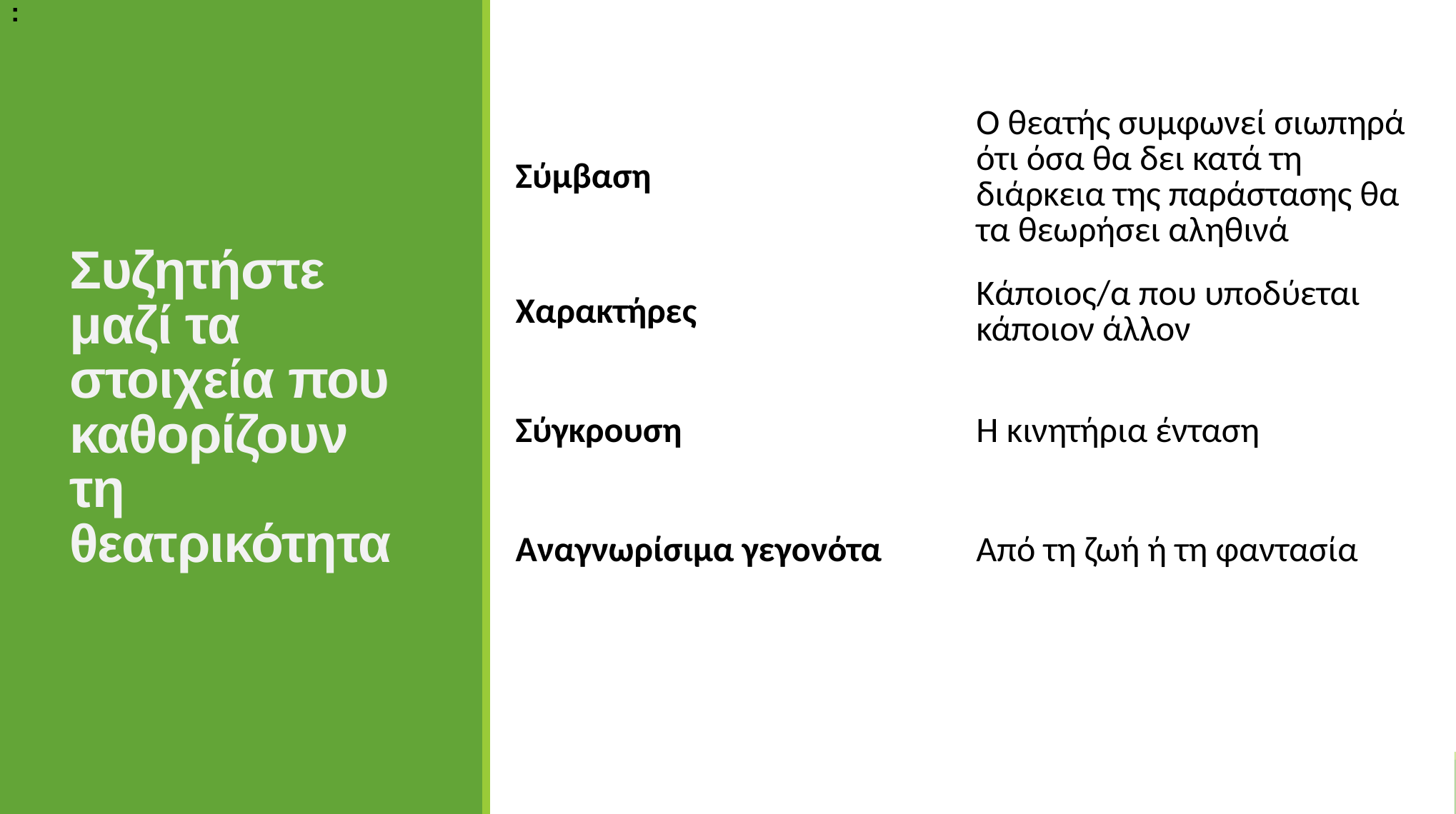

:

# Συζητήστε μαζί τα στοιχεία που καθορίζουν τη θεατρικότητα
| Σύμβαση | Ο θεατής συμφωνεί σιωπηρά ότι όσα θα δει κατά τη διάρκεια της παράστασης θα τα θεωρήσει αληθινά |
| --- | --- |
| Χαρακτήρες | Κάποιος/α που υποδύεται κάποιον άλλον |
| Σύγκρουση | Η κινητήρια ένταση |
| Αναγνωρίσιμα γεγονότα | Από τη ζωή ή τη φαντασία |